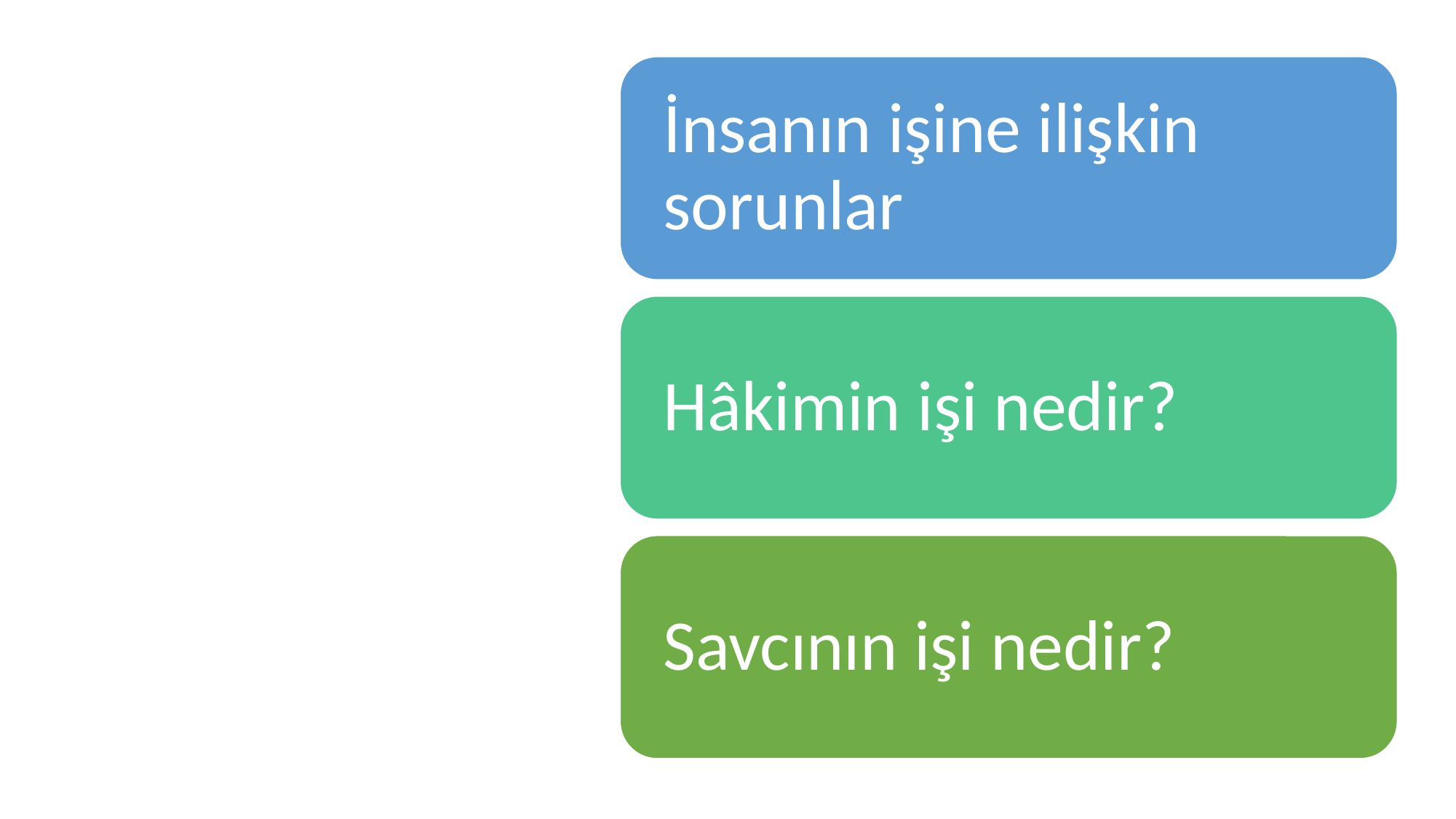

İnsanın işine ilişkin sorunlar
Hâkimin işi nedir?
Savcının işi nedir?
# MESLEK ETİĞİ NEDİR